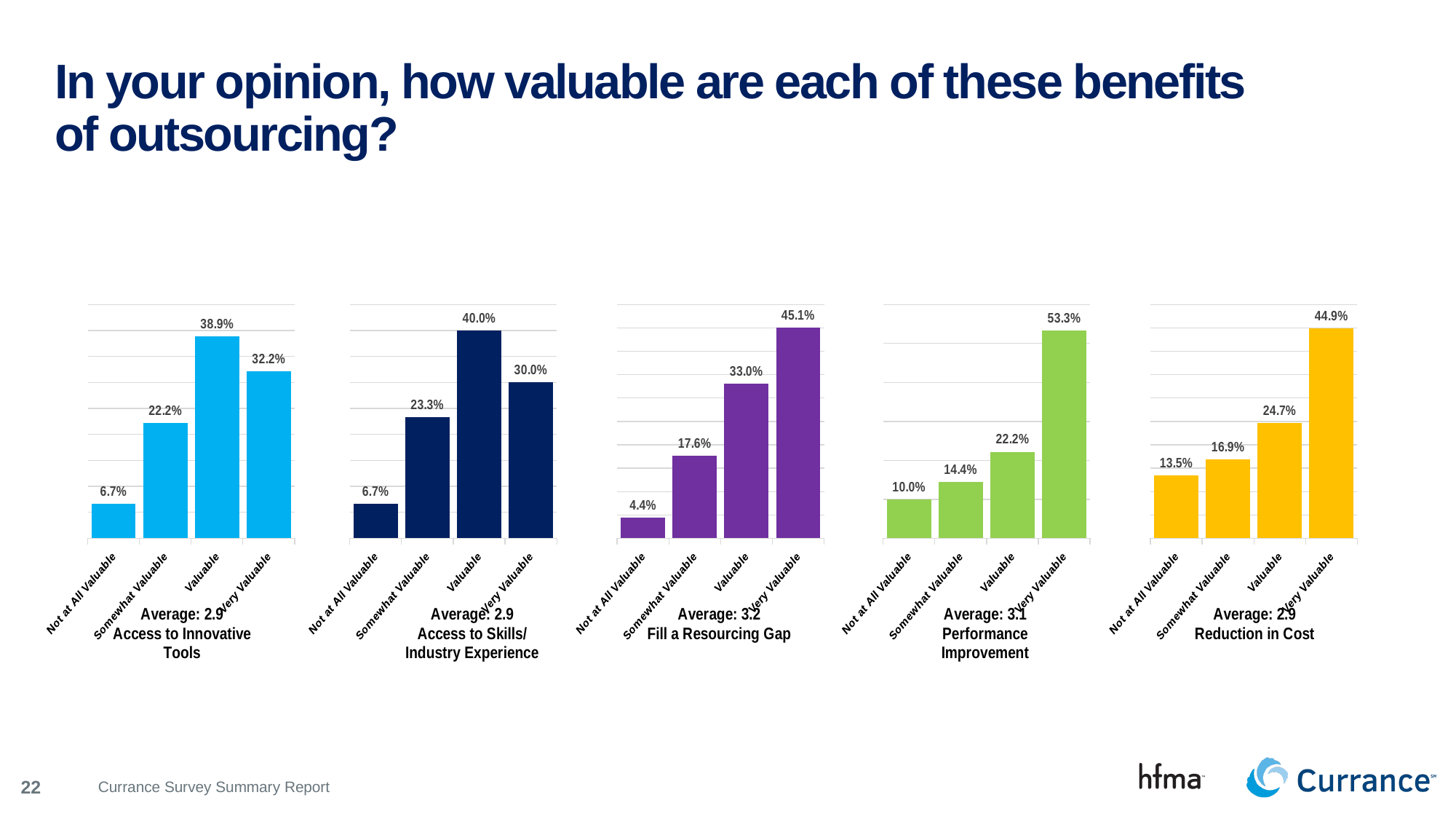

# In your opinion, how valuable are each of these benefits of outsourcing?

### Chart

| Category | Series 1 |
|---|---|
| Not at All Valuable | 0.067 |
| Somewhat Valuable | 0.222 |
| Valuable | 0.389 |
| Very Valuable | 0.322 |

### Chart

| Category | Series 1 |
|---|---|
| Not at All Valuable | 0.067 |
| Somewhat Valuable | 0.233 |
| Valuable | 0.4 |
| Very Valuable | 0.3 |

### Chart

| Category | Series 1 |
|---|---|
| Not at All Valuable | 0.044 |
| Somewhat Valuable | 0.176 |
| Valuable | 0.33 |
| Very Valuable | 0.451 |

### Chart

| Category | Series 1 |
|---|---|
| Not at All Valuable | 0.1 |
| Somewhat Valuable | 0.144 |
| Valuable | 0.222 |
| Very Valuable | 0.533 |

### Chart

| Category | Series 1 |
|---|---|
| Not at All Valuable | 0.135 |
| Somewhat Valuable | 0.169 |
| Valuable | 0.247 |
| Very Valuable | 0.449 |